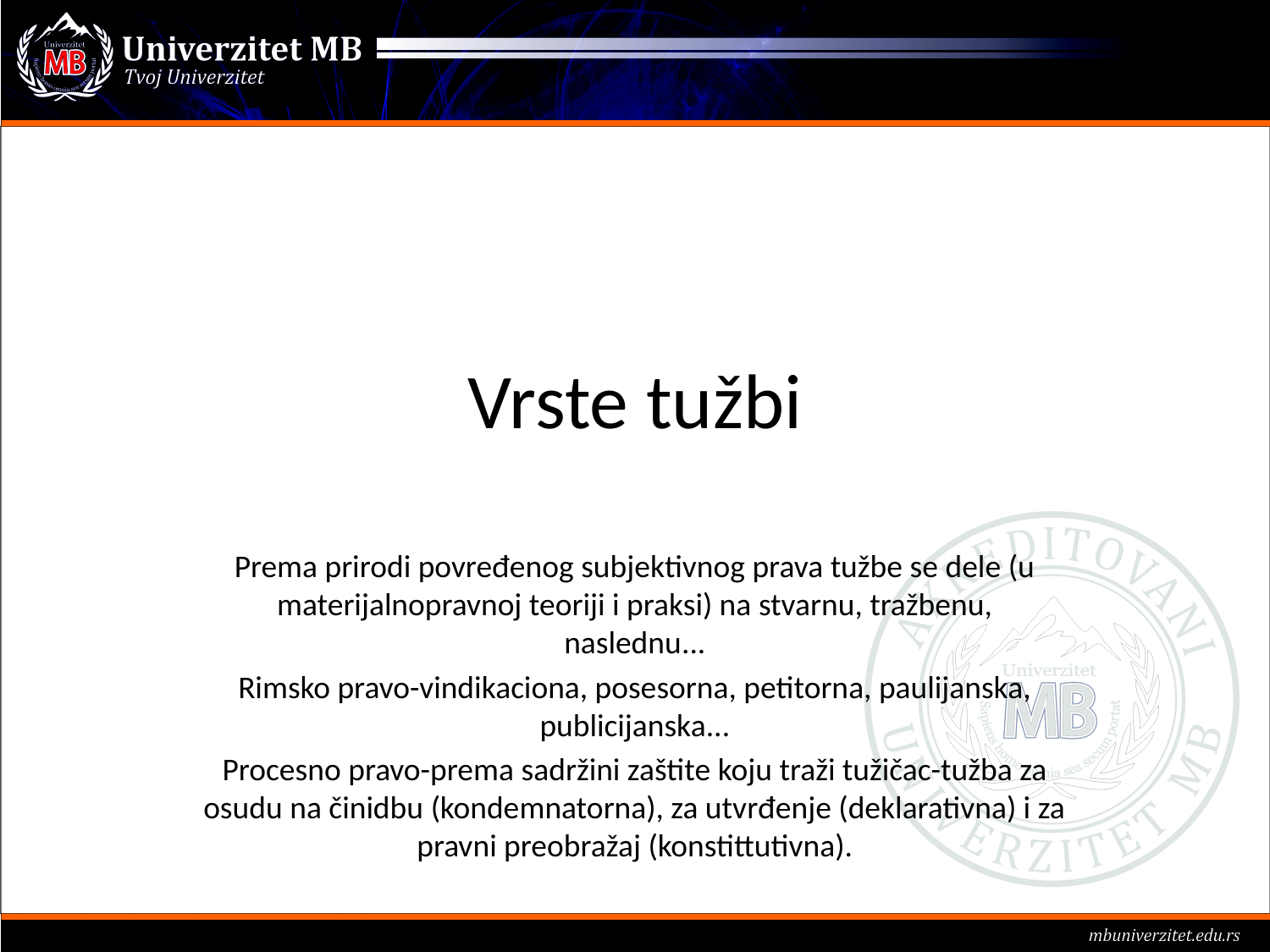

# Vrste tužbi
Prema prirodi povređenog subjektivnog prava tužbe se dele (u materijalnopravnoj teoriji i praksi) na stvarnu, tražbenu, naslednu...
Rimsko pravo-vindikaciona, posesorna, petitorna, paulijanska, publicijanska...
Procesno pravo-prema sadržini zaštite koju traži tužičac-tužba za osudu na činidbu (kondemnatorna), za utvrđenje (deklarativna) i za pravni preobražaj (konstittutivna).